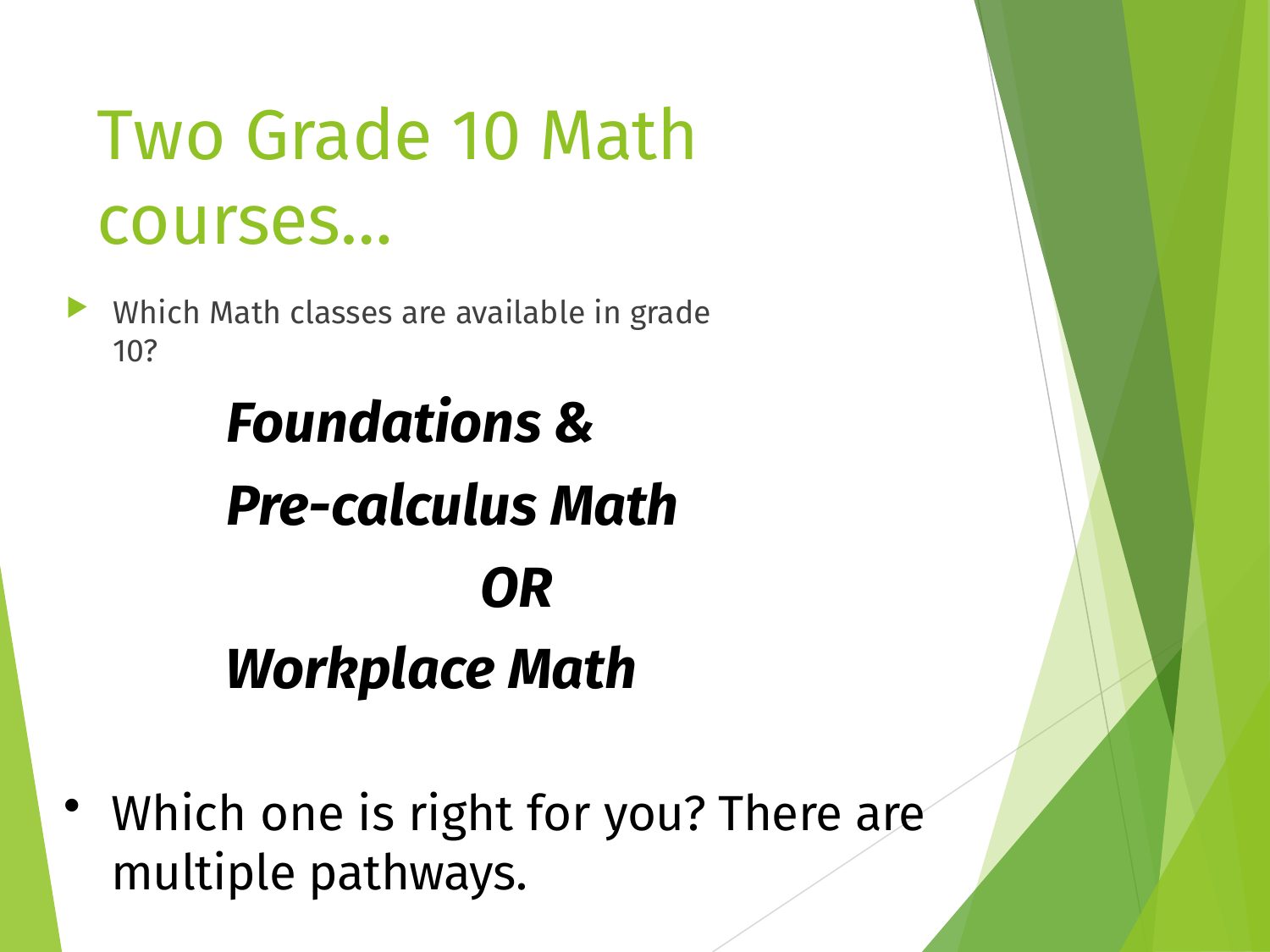

# Two Grade 10 Math courses…
Which Math classes are available in grade 10?
Foundations &
Pre-calculus Math
		OR
Workplace Math

Which one is right for you? There are multiple pathways.